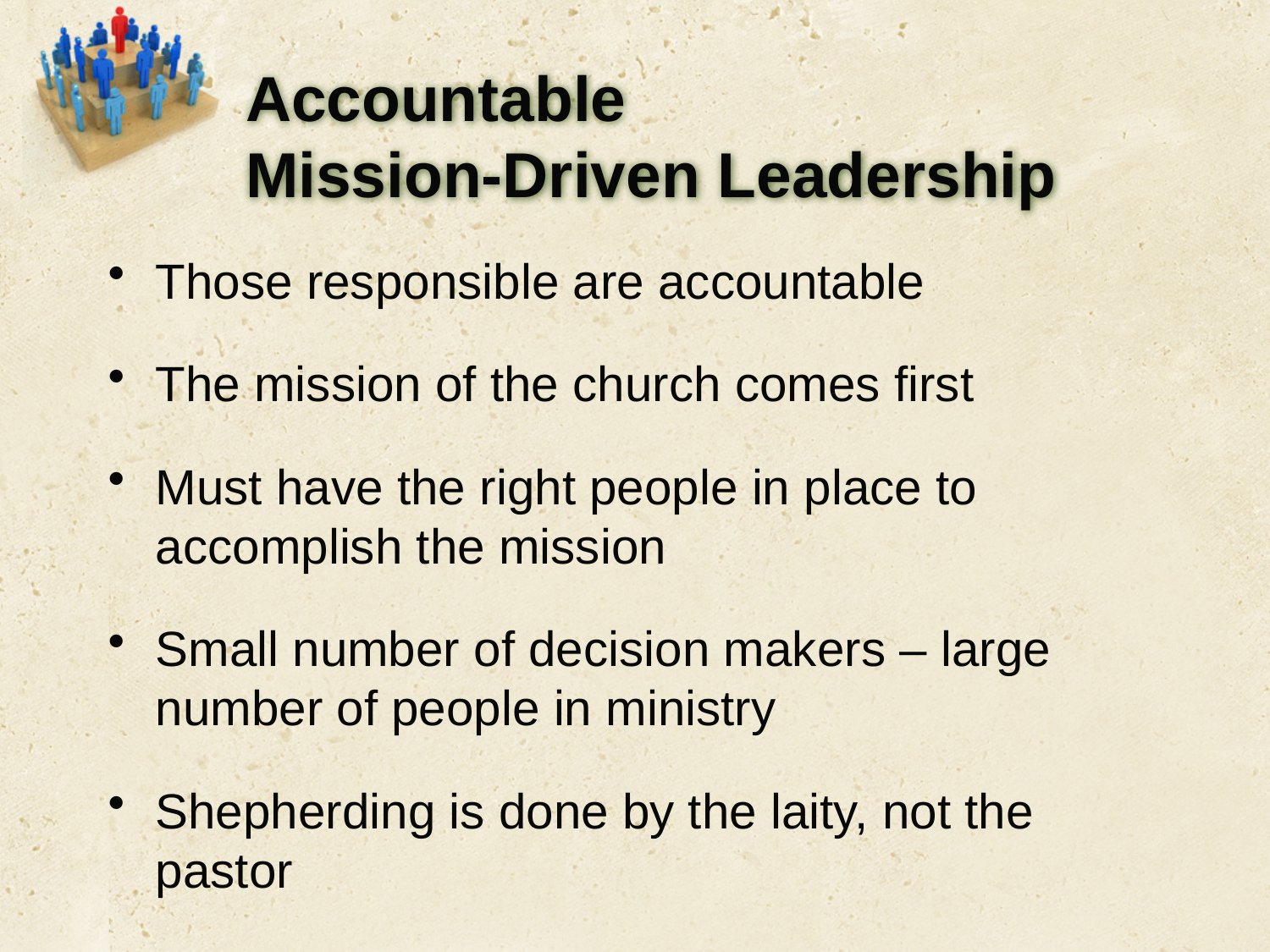

# Accountable Mission-Driven Leadership
Those responsible are accountable
The mission of the church comes first
Must have the right people in place to accomplish the mission
Small number of decision makers – large number of people in ministry
Shepherding is done by the laity, not the pastor